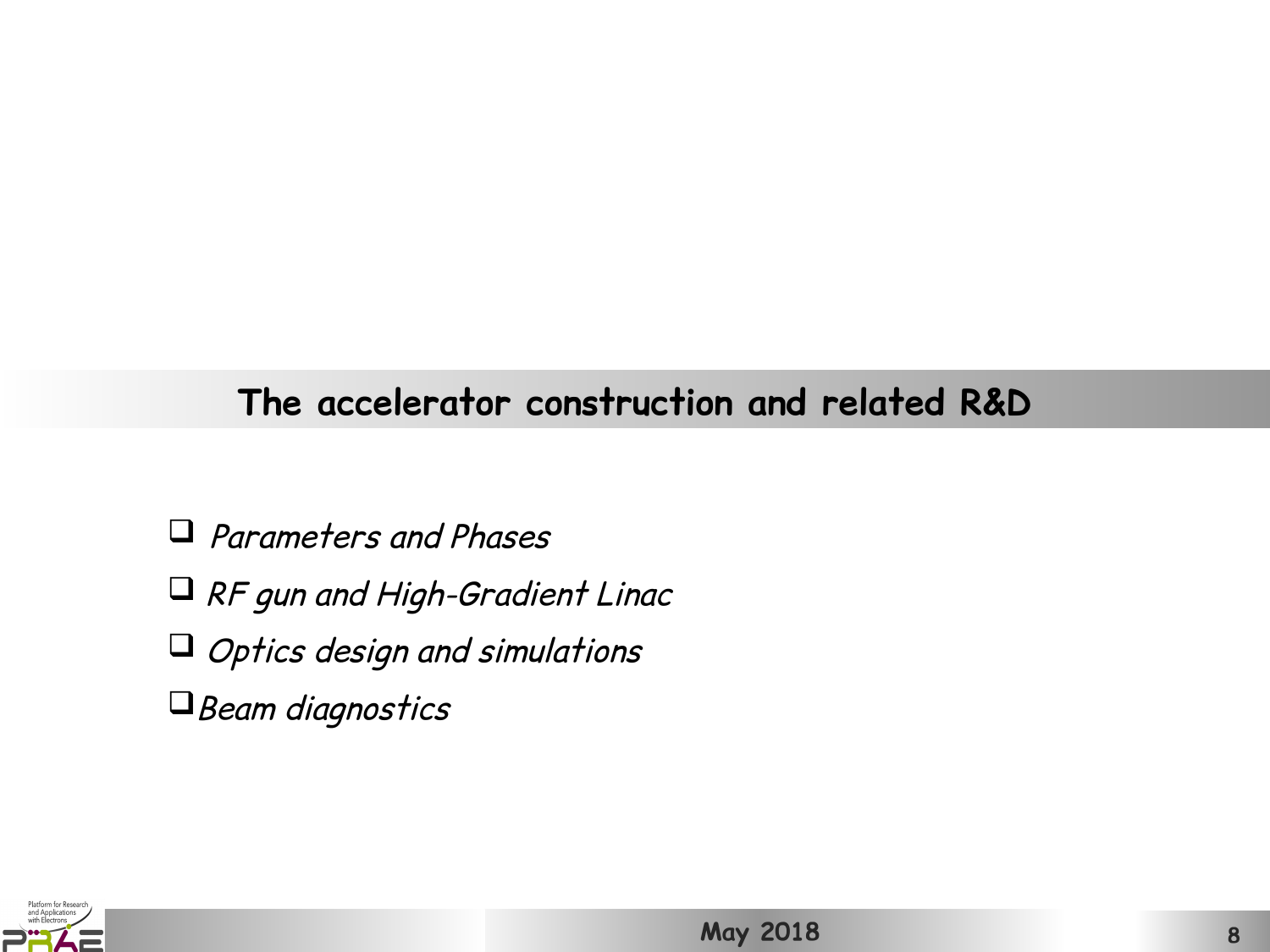

The accelerator construction and related R&D

 Parameters and Phases
 RF gun and High-Gradient Linac
 Optics design and simulations
Beam diagnostics